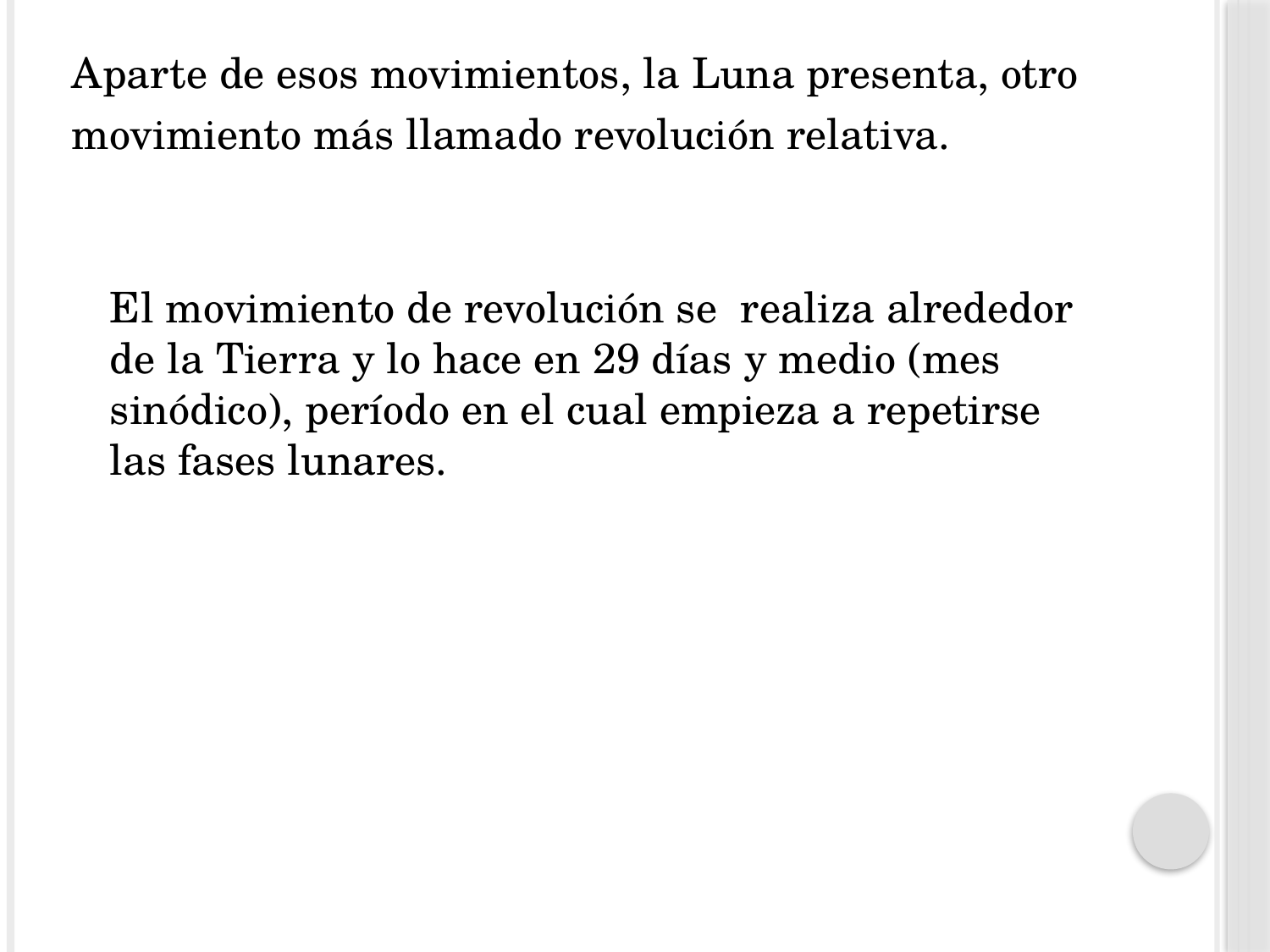

Aparte de esos movimientos, la Luna presenta, otro
movimiento más llamado revolución relativa.

El movimiento de revolución se  realiza alrededor de la Tierra y lo hace en 29 días y medio (mes sinódico), período en el cual empieza a repetirse las fases lunares.